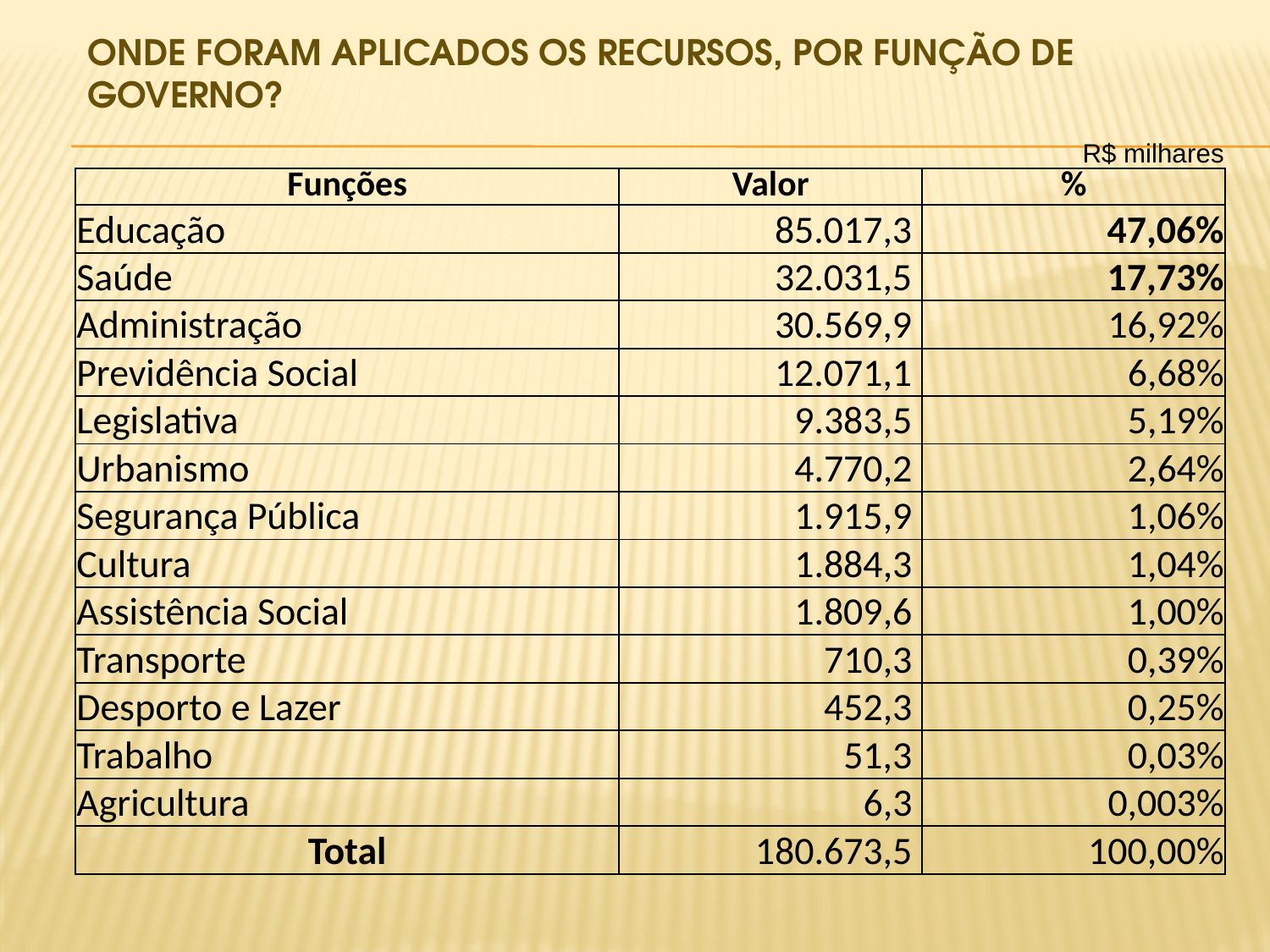

# Onde foram aplicados os recursos, por função de Governo?
|  |  | R$ milhares |
| --- | --- | --- |
| Funções | Valor | % |
| Educação | 85.017,3 | 47,06% |
| Saúde | 32.031,5 | 17,73% |
| Administração | 30.569,9 | 16,92% |
| Previdência Social | 12.071,1 | 6,68% |
| Legislativa | 9.383,5 | 5,19% |
| Urbanismo | 4.770,2 | 2,64% |
| Segurança Pública | 1.915,9 | 1,06% |
| Cultura | 1.884,3 | 1,04% |
| Assistência Social | 1.809,6 | 1,00% |
| Transporte | 710,3 | 0,39% |
| Desporto e Lazer | 452,3 | 0,25% |
| Trabalho | 51,3 | 0,03% |
| Agricultura | 6,3 | 0,003% |
| Total | 180.673,5 | 100,00% |